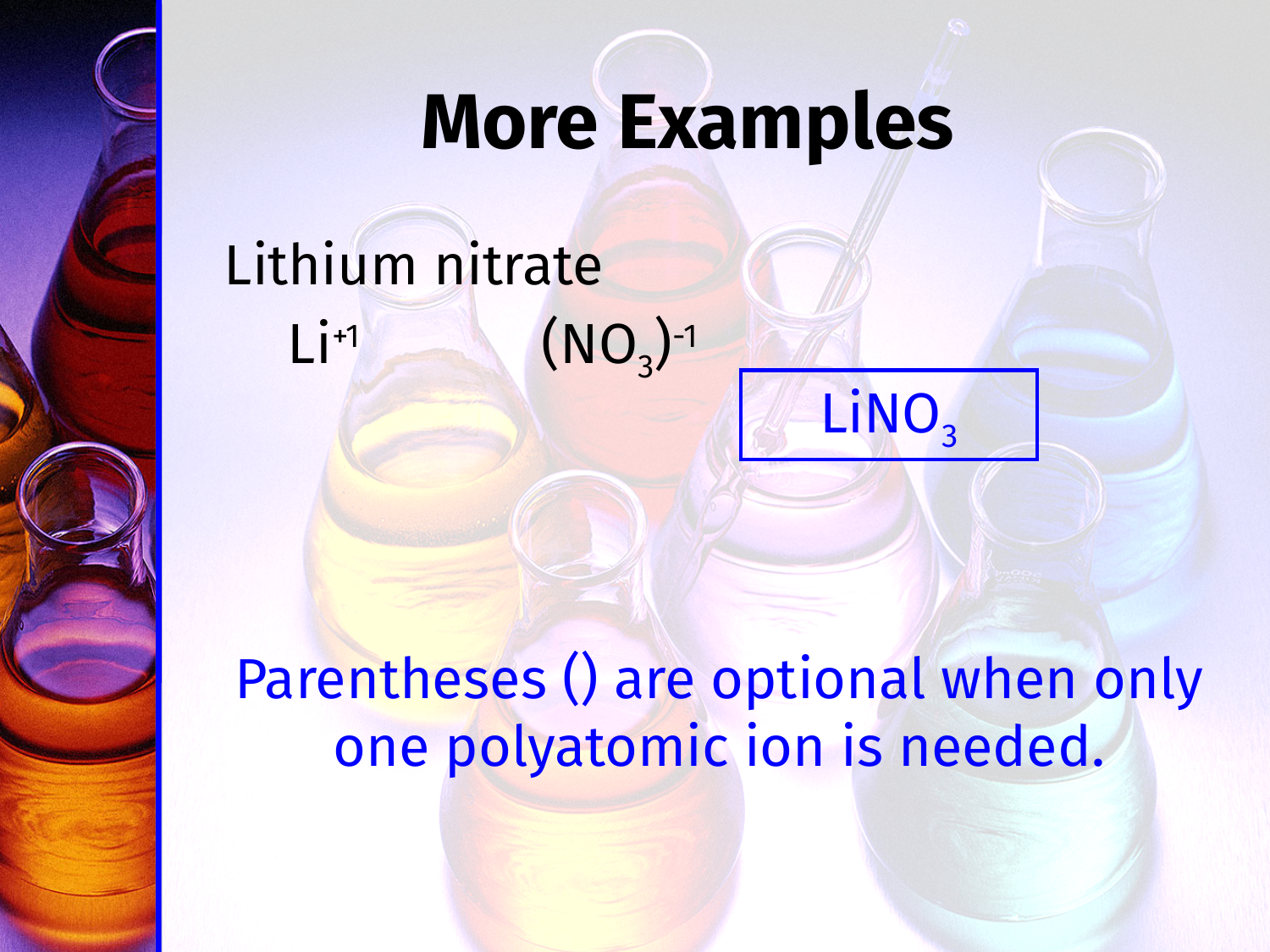

# More Examples
Lithium nitrate
	Li+1    	(NO3)-1

LiNO3
Parentheses () are optional when only one polyatomic ion is needed.